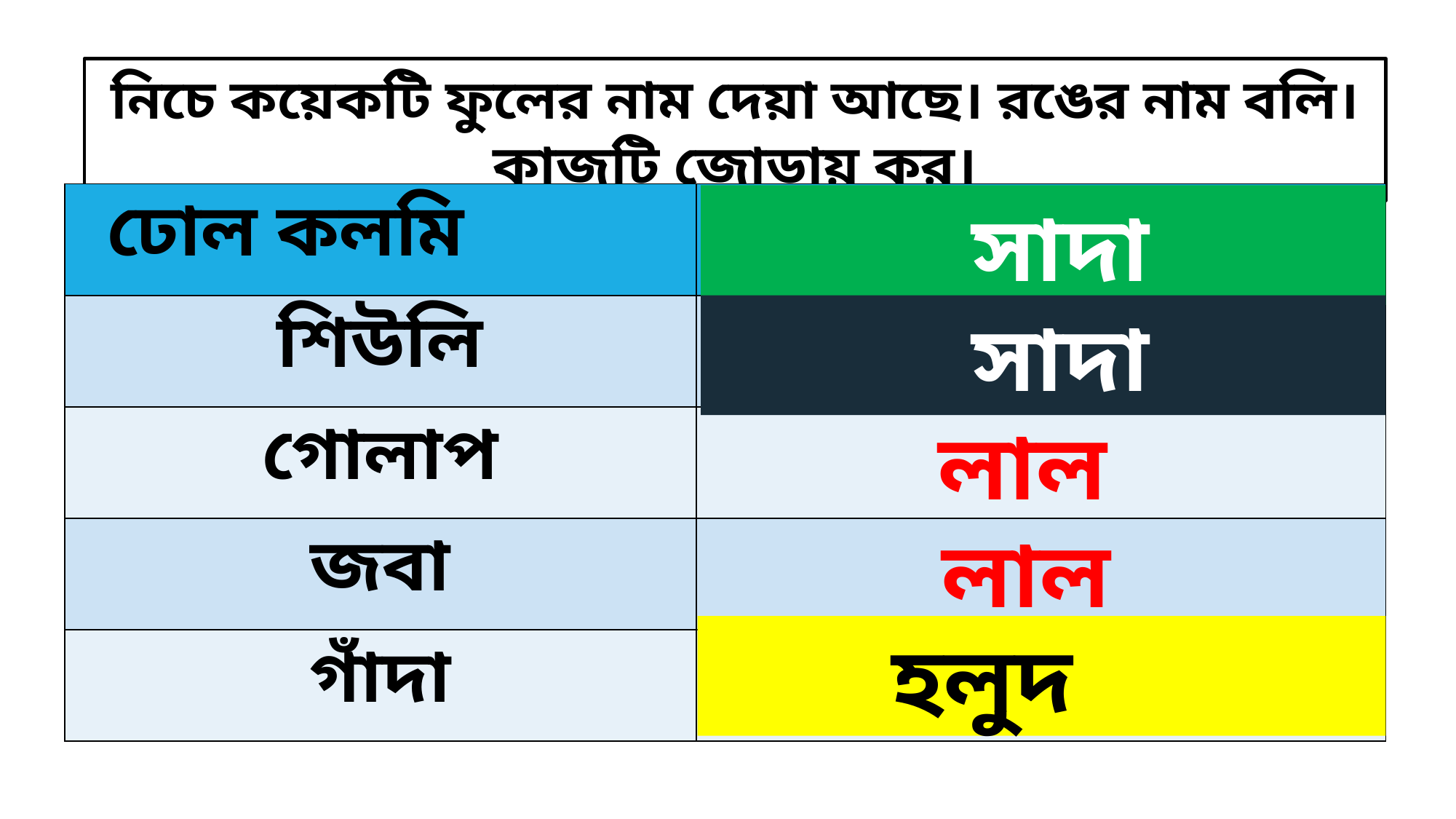

নিচে কয়েকটি ফুলের নাম দেয়া আছে। রঙের নাম বলি। কাজটি জোড়ায় কর।
| ঢোল কলমি |  |
| --- | --- |
| শিউলি |  |
| গোলাপ |  |
| জবা |  |
| গাঁদা |  |
           সাদা
           সাদা
লাল
লাল
হলুদ